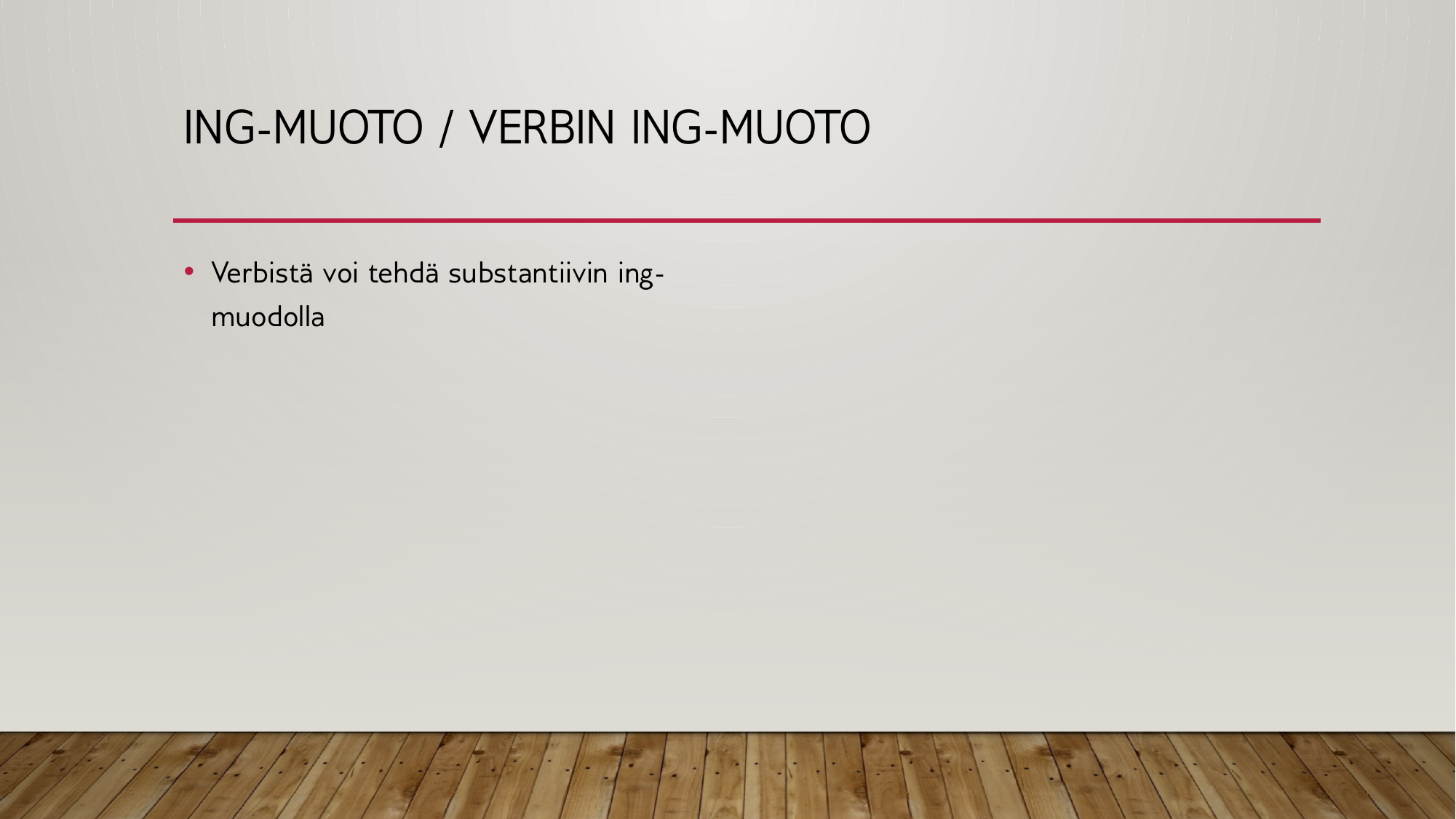

# Ing-muoto / Verbin ing-muoto
Verbistä voi tehdä substantiivin ing-muodolla